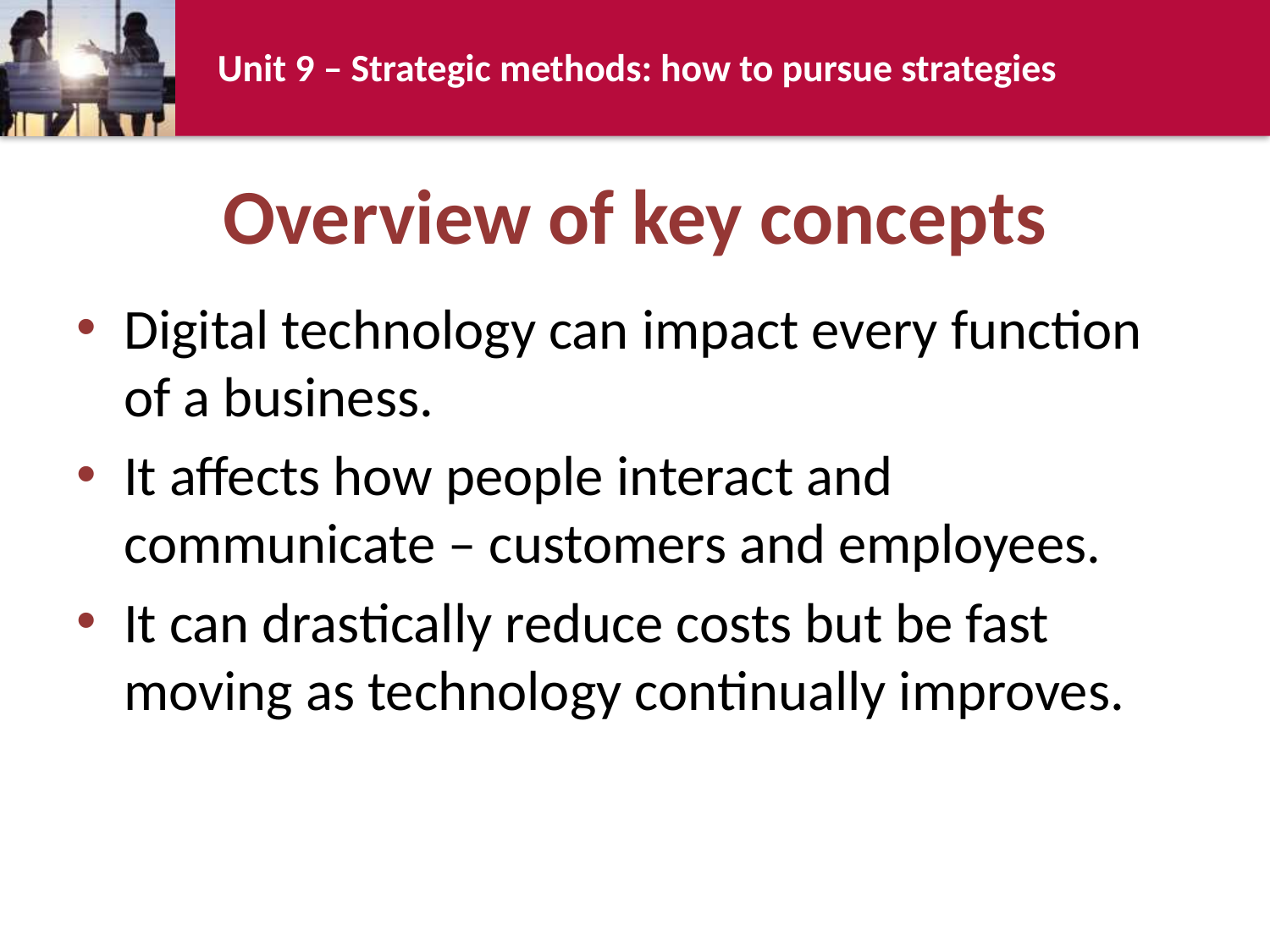

# Overview of key concepts
Digital technology can impact every function of a business.
It affects how people interact and communicate – customers and employees.
It can drastically reduce costs but be fast moving as technology continually improves.